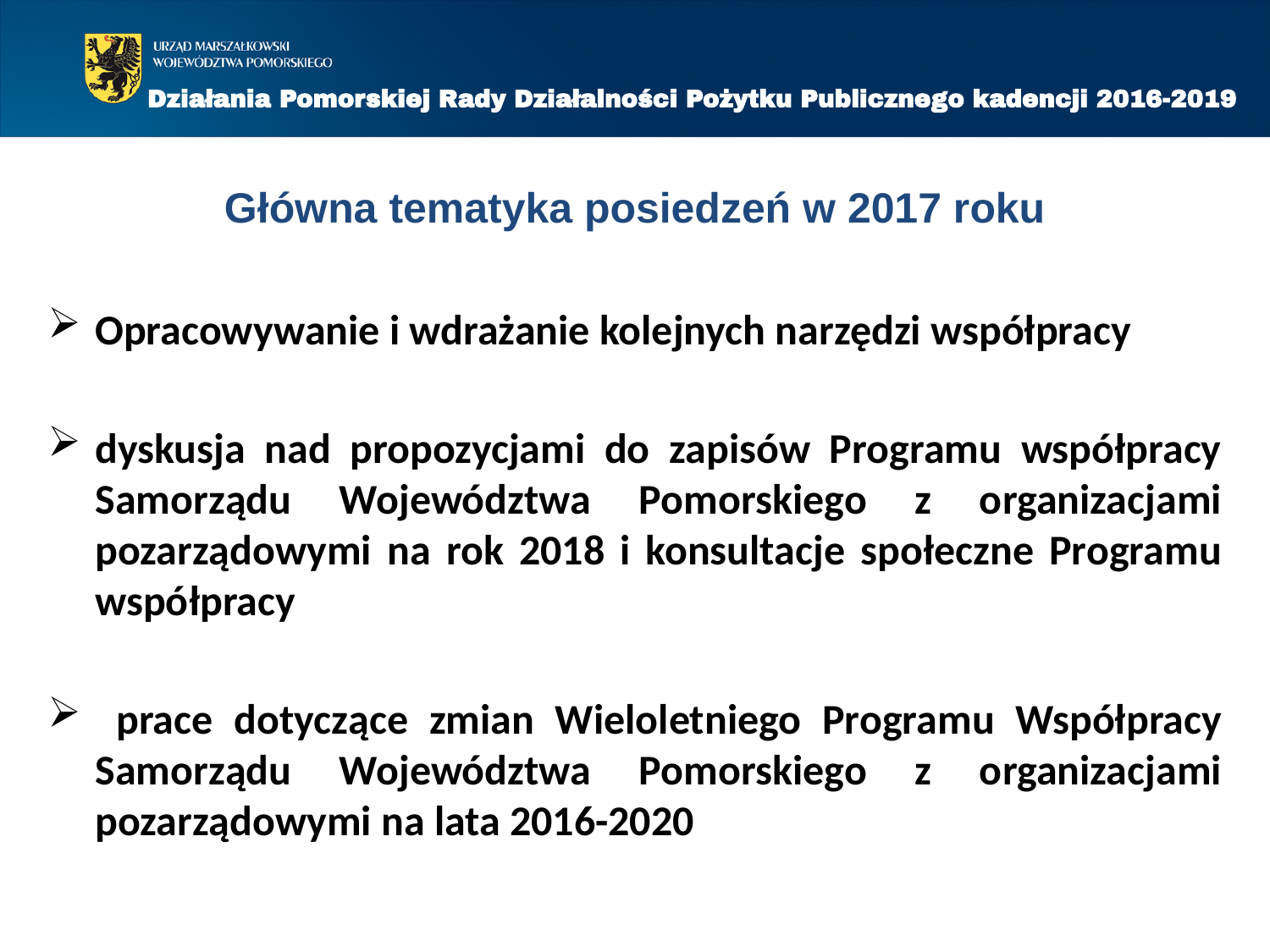

Działania Pomorskiej Rady Działalności Pożytku Publicznego kadencji 2016-2019
# Główna tematyka posiedzeń w 2017 roku
Opracowywanie i wdrażanie kolejnych narzędzi współpracy

dyskusja nad propozycjami do zapisów Programu współpracy Samorządu Województwa Pomorskiego z organizacjami pozarządowymi na rok 2018 i konsultacje społeczne Programu współpracy

 prace dotyczące zmian Wieloletniego Programu Współpracy Samorządu Województwa Pomorskiego z organizacjami pozarządowymi na lata 2016-2020